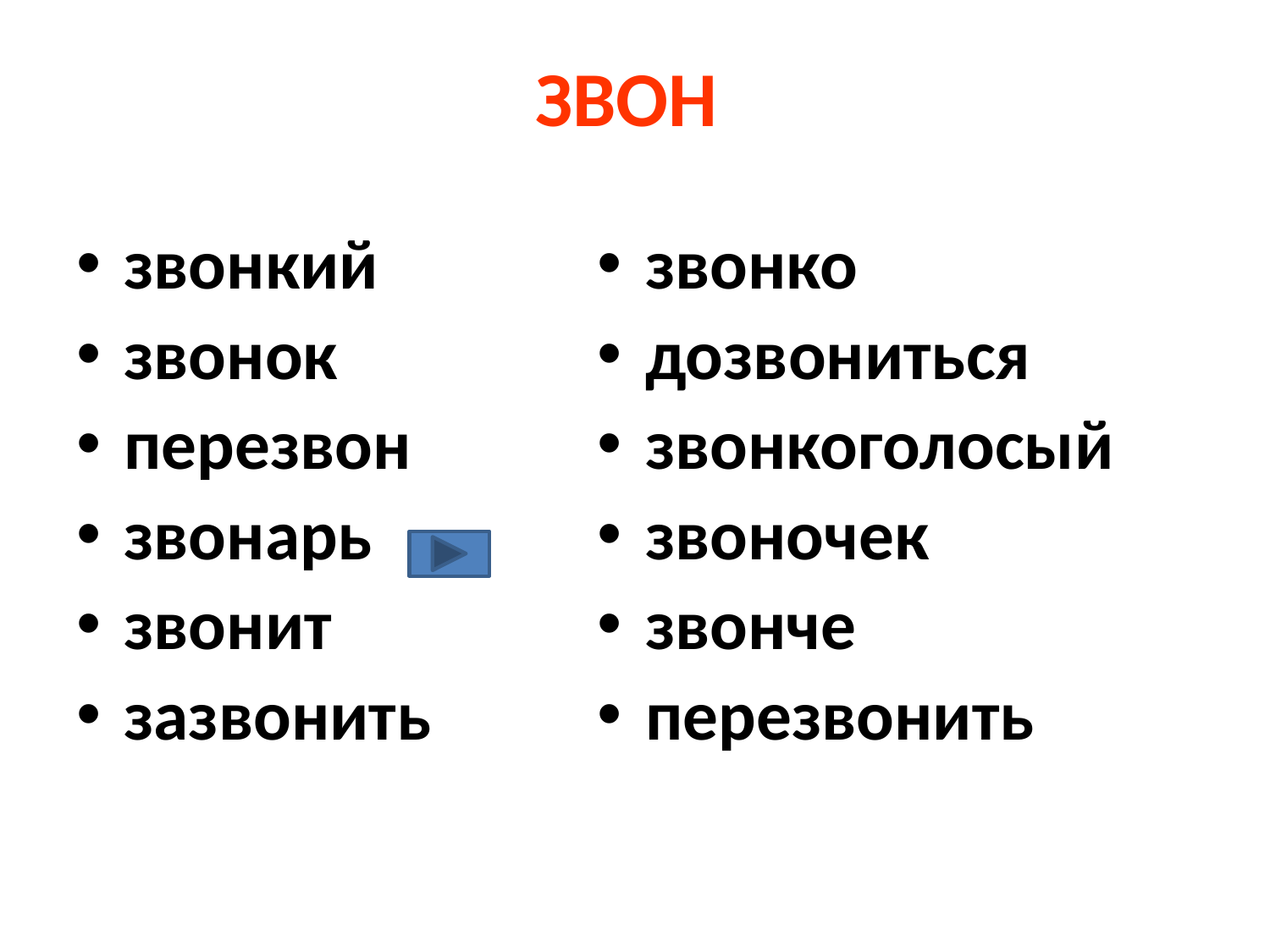

# ЗВОН
звонкий
звонок
перезвон
звонарь
звонит
зазвонить
звонко
дозвониться
звонкоголосый
звоночек
звонче
перезвонить